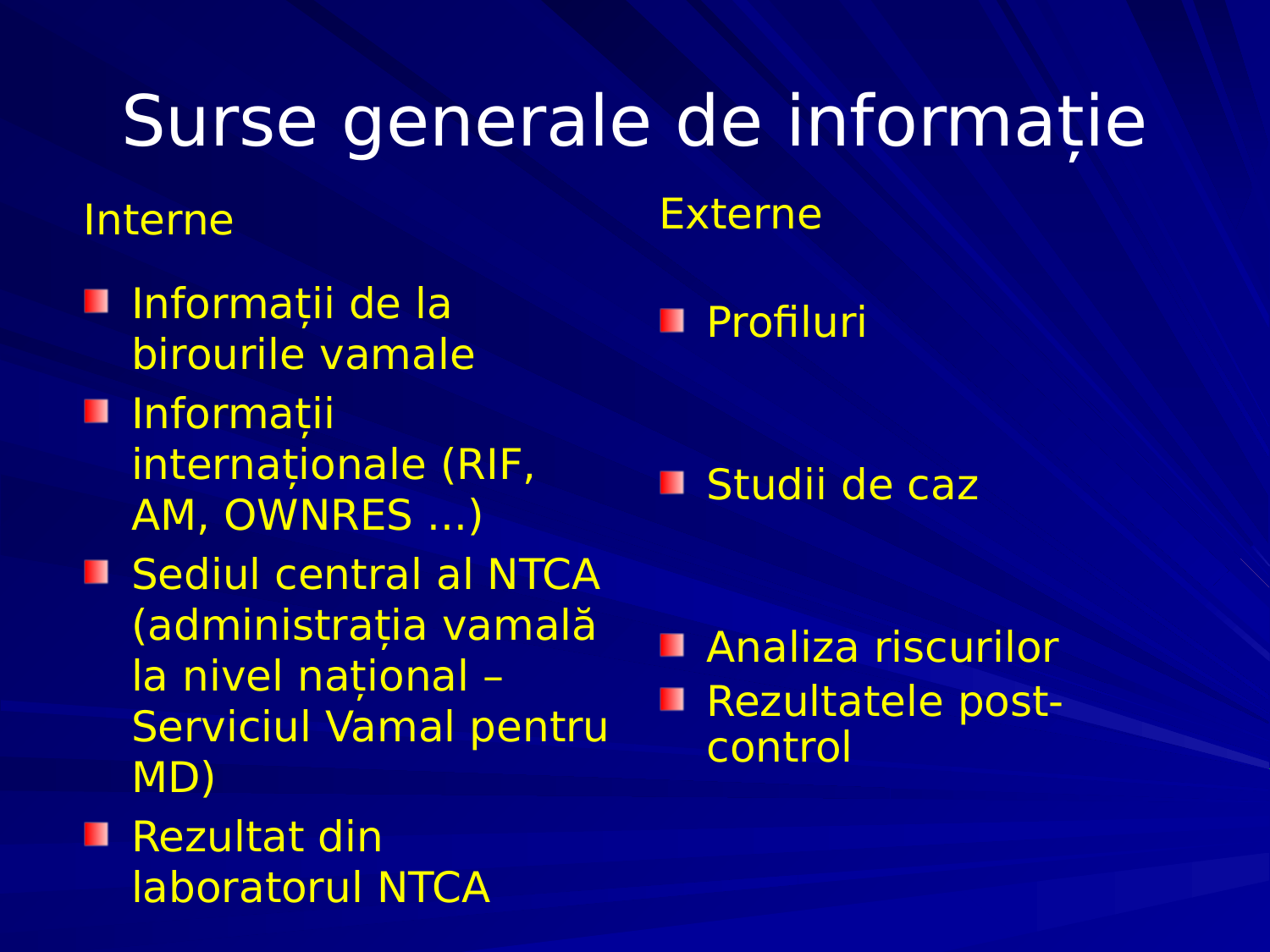

# Surse generale de informație
Interne

Informații de la birourile vamale
Informații internaționale (RIF, AM, OWNRES ...)
Sediul central al NTCA (administrația vamală la nivel național – Serviciul Vamal pentru MD)
Rezultat din laboratorul NTCA

Externe

Profiluri

Studii de caz

Analiza riscurilor
Rezultatele post-control